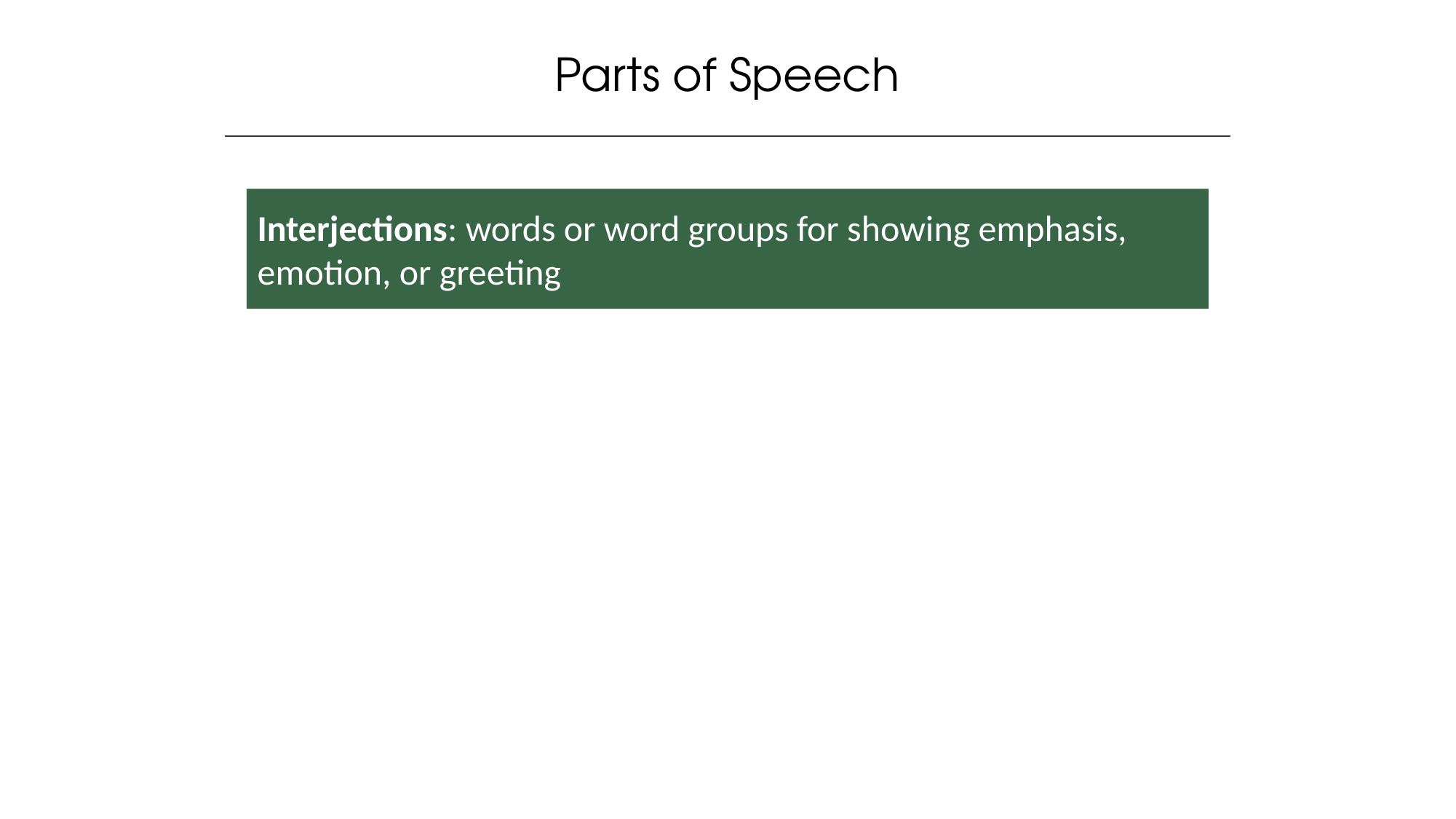

Parts of Speech
Interjections: words or word groups for showing emphasis, emotion, or greeting